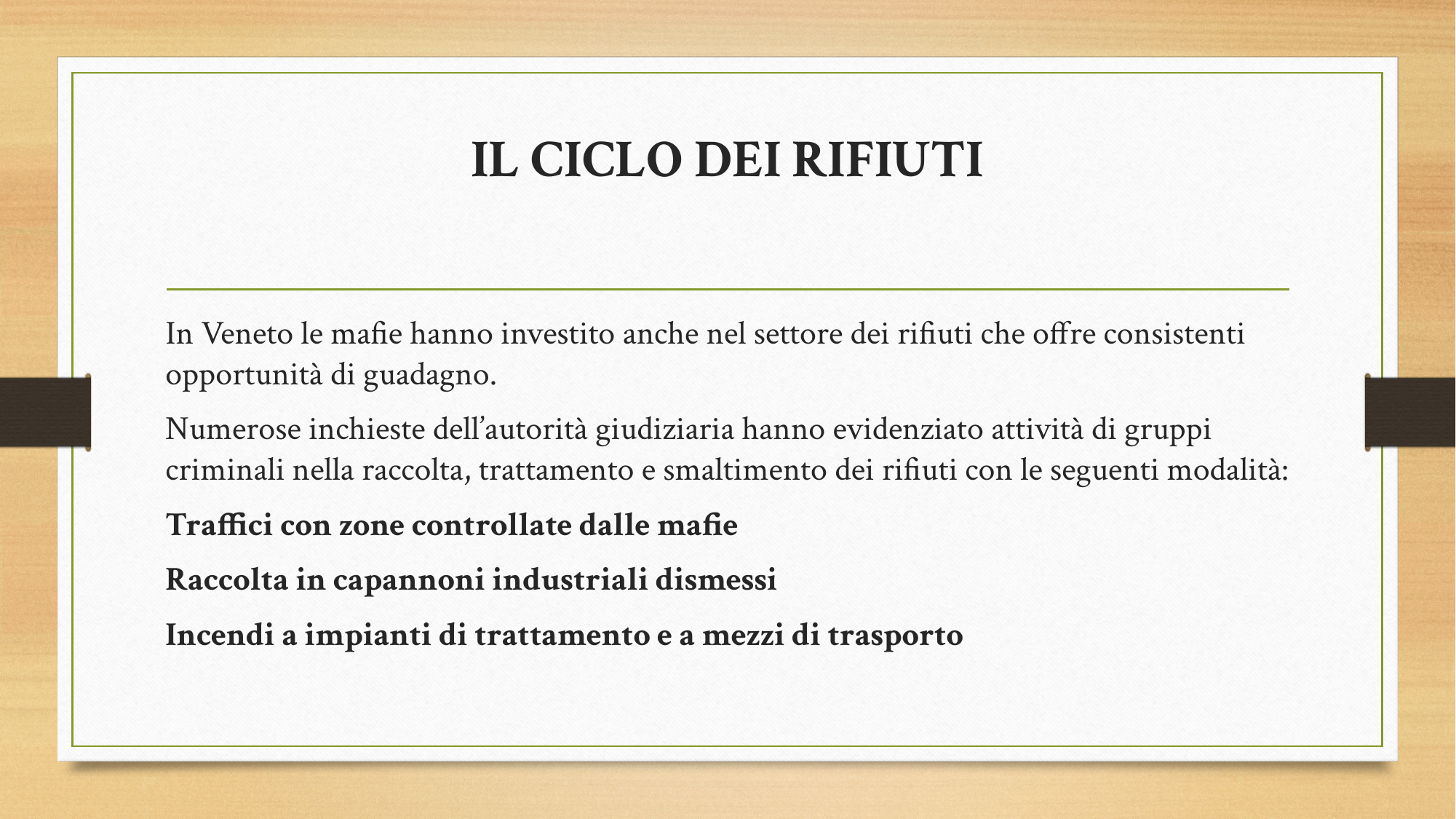

# IL CICLO DEI RIFIUTI
In Veneto le mafie hanno investito anche nel settore dei rifiuti che offre consistenti opportunità di guadagno.
Numerose inchieste dell’autorità giudiziaria hanno evidenziato attività di gruppi criminali nella raccolta, trattamento e smaltimento dei rifiuti con le seguenti modalità:
Traffici con zone controllate dalle mafie
Raccolta in capannoni industriali dismessi
Incendi a impianti di trattamento e a mezzi di trasporto